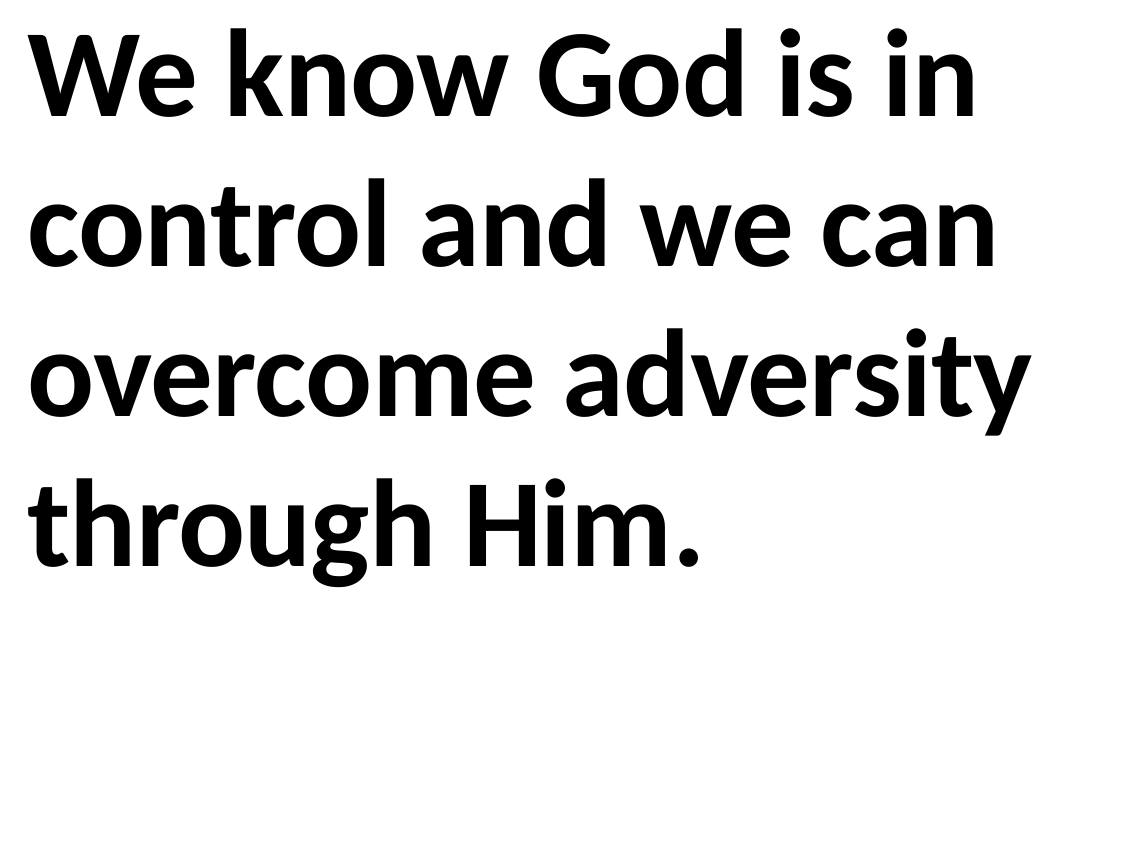

We know God is in control and we can overcome adversity through Him.